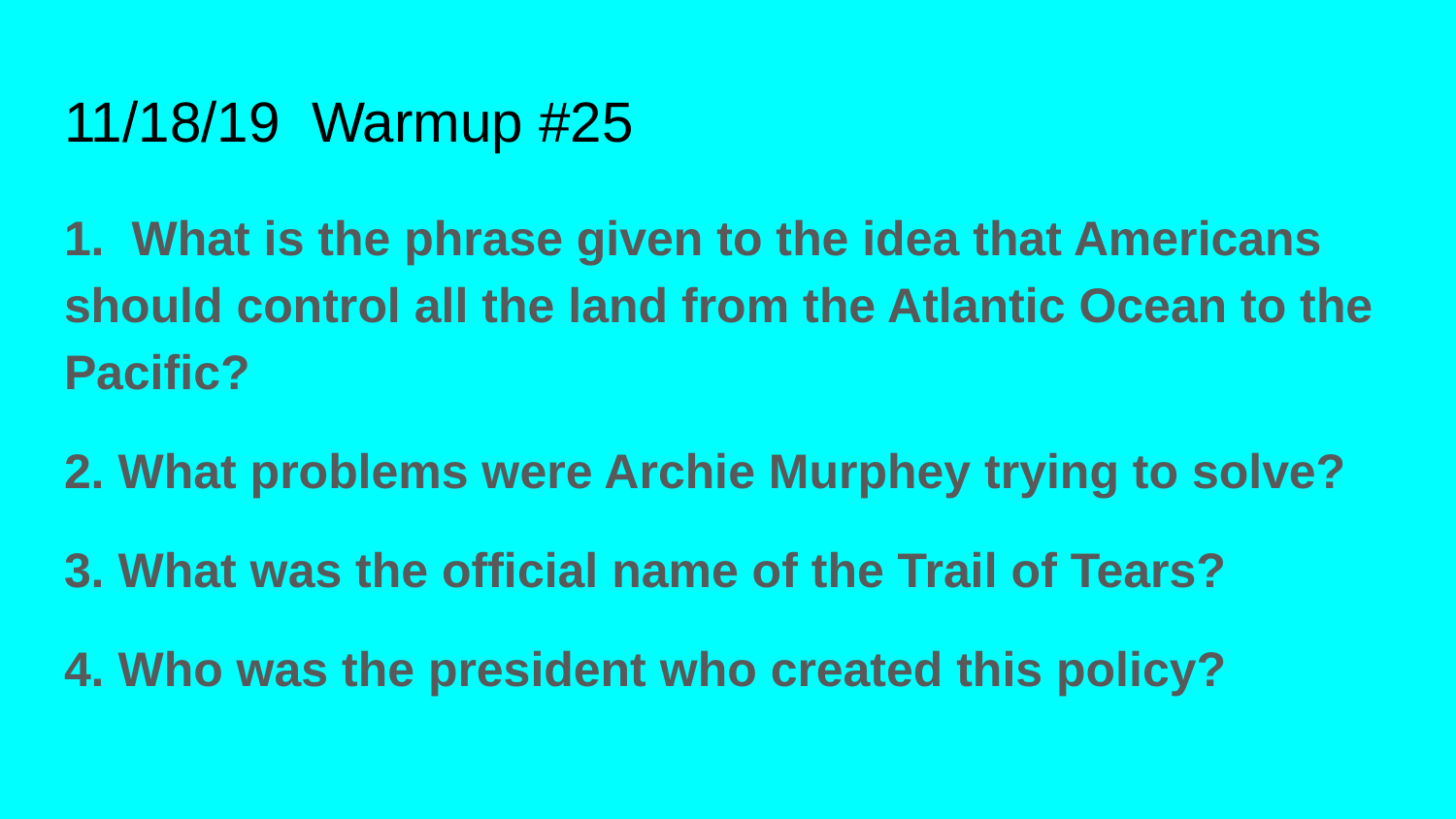

# 11/18/19  Warmup #25
1.  What is the phrase given to the idea that Americans should control all the land from the Atlantic Ocean to the Pacific?
2. What problems were Archie Murphey trying to solve?
3. What was the official name of the Trail of Tears?
4. Who was the president who created this policy?